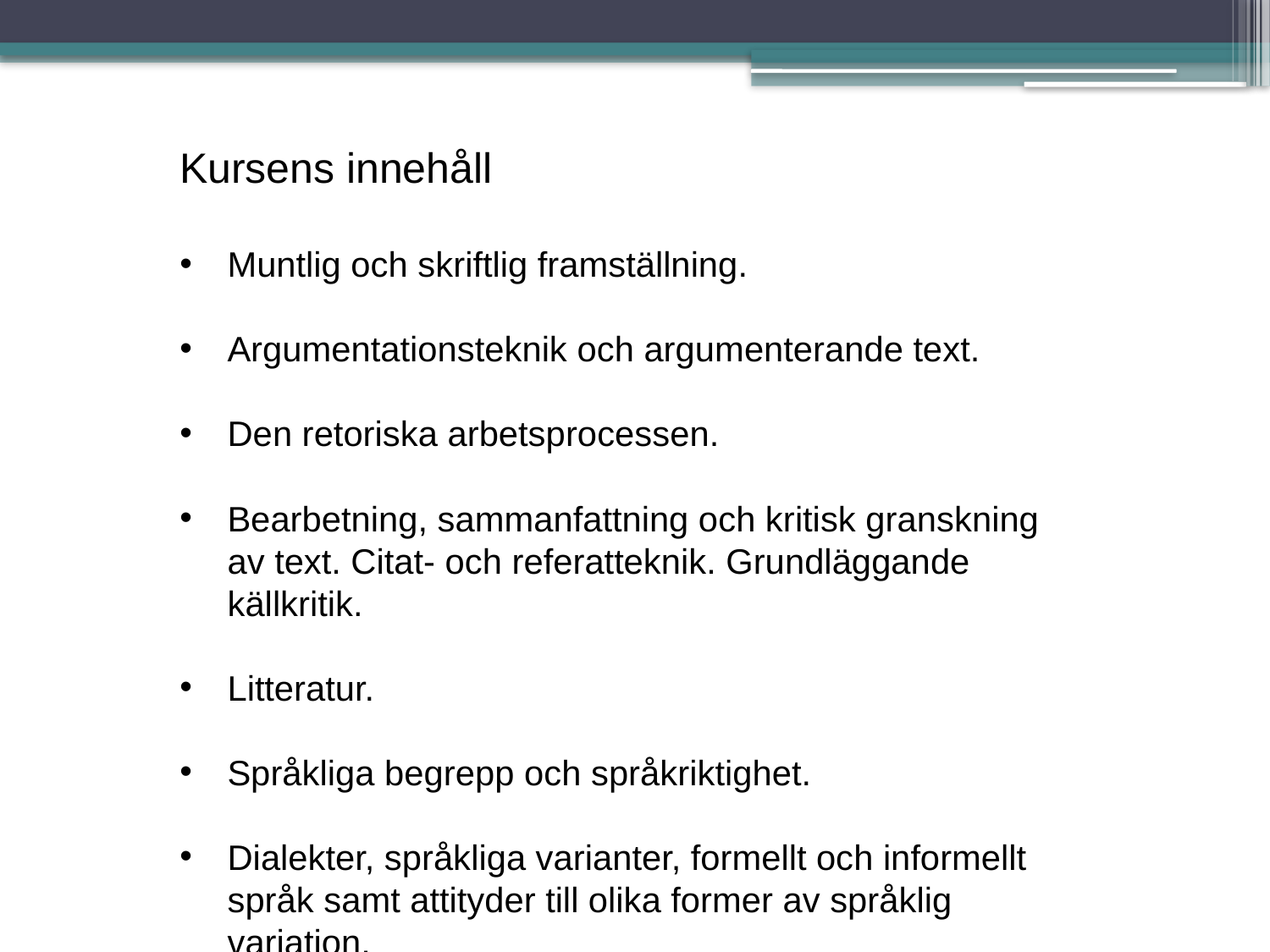

Kursens innehåll

Muntlig och skriftlig framställning.

Argumentationsteknik och argumenterande text.

Den retoriska arbetsprocessen.

Bearbetning, sammanfattning och kritisk granskning av text. Citat- och referatteknik. Grundläggande källkritik.

Litteratur.

Språkliga begrepp och språkriktighet.

Dialekter, språkliga varianter, formellt och informellt språk samt attityder till olika former av språklig variation.